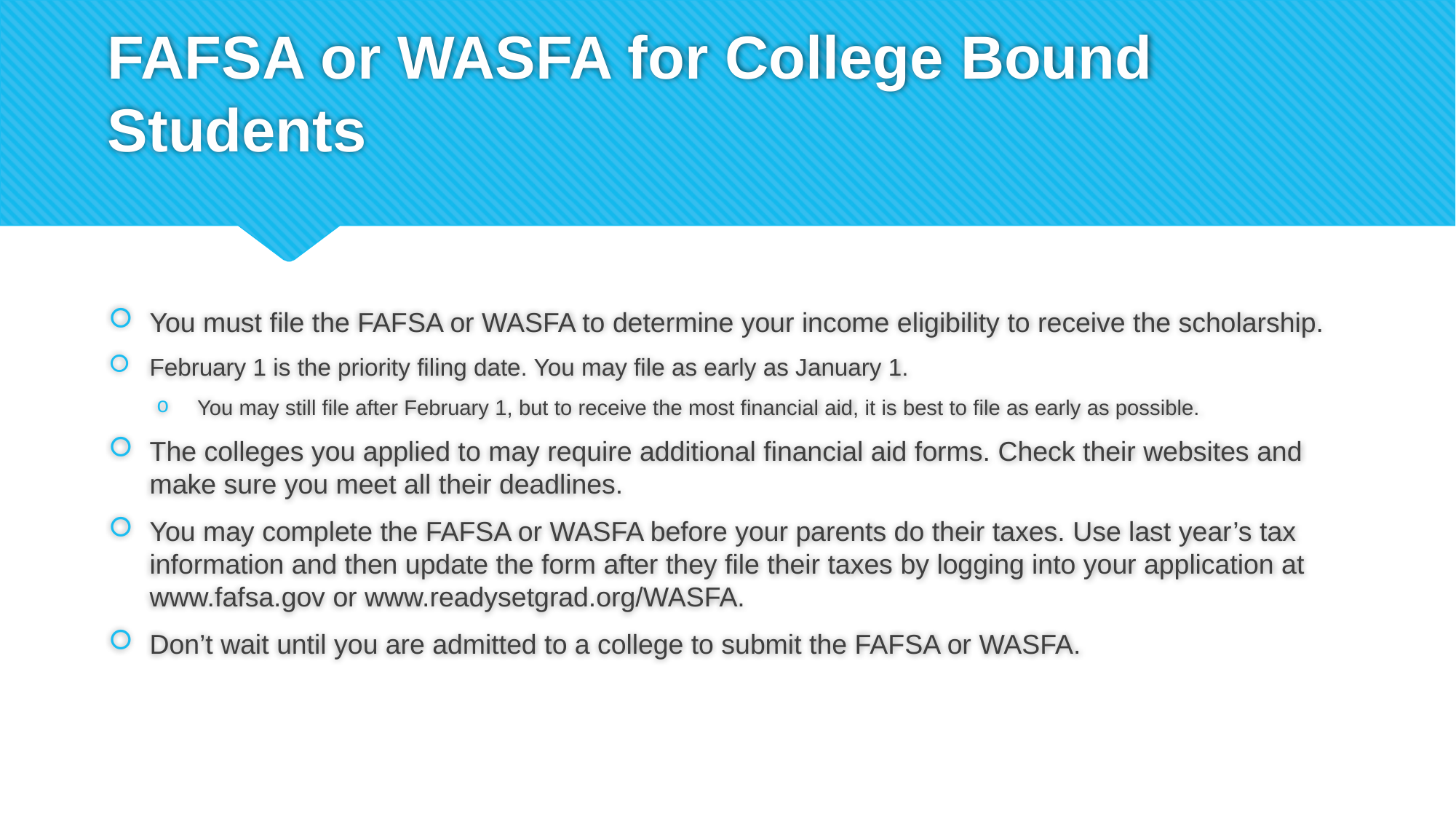

# FAFSA or WASFA for College Bound Students
You must file the FAFSA or WASFA to determine your income eligibility to receive the scholarship.
February 1 is the priority filing date. You may file as early as January 1.
You may still file after February 1, but to receive the most financial aid, it is best to file as early as possible.
The colleges you applied to may require additional financial aid forms. Check their websites and make sure you meet all their deadlines.
You may complete the FAFSA or WASFA before your parents do their taxes. Use last year’s tax information and then update the form after they file their taxes by logging into your application at www.fafsa.gov or www.readysetgrad.org/WASFA.
Don’t wait until you are admitted to a college to submit the FAFSA or WASFA.